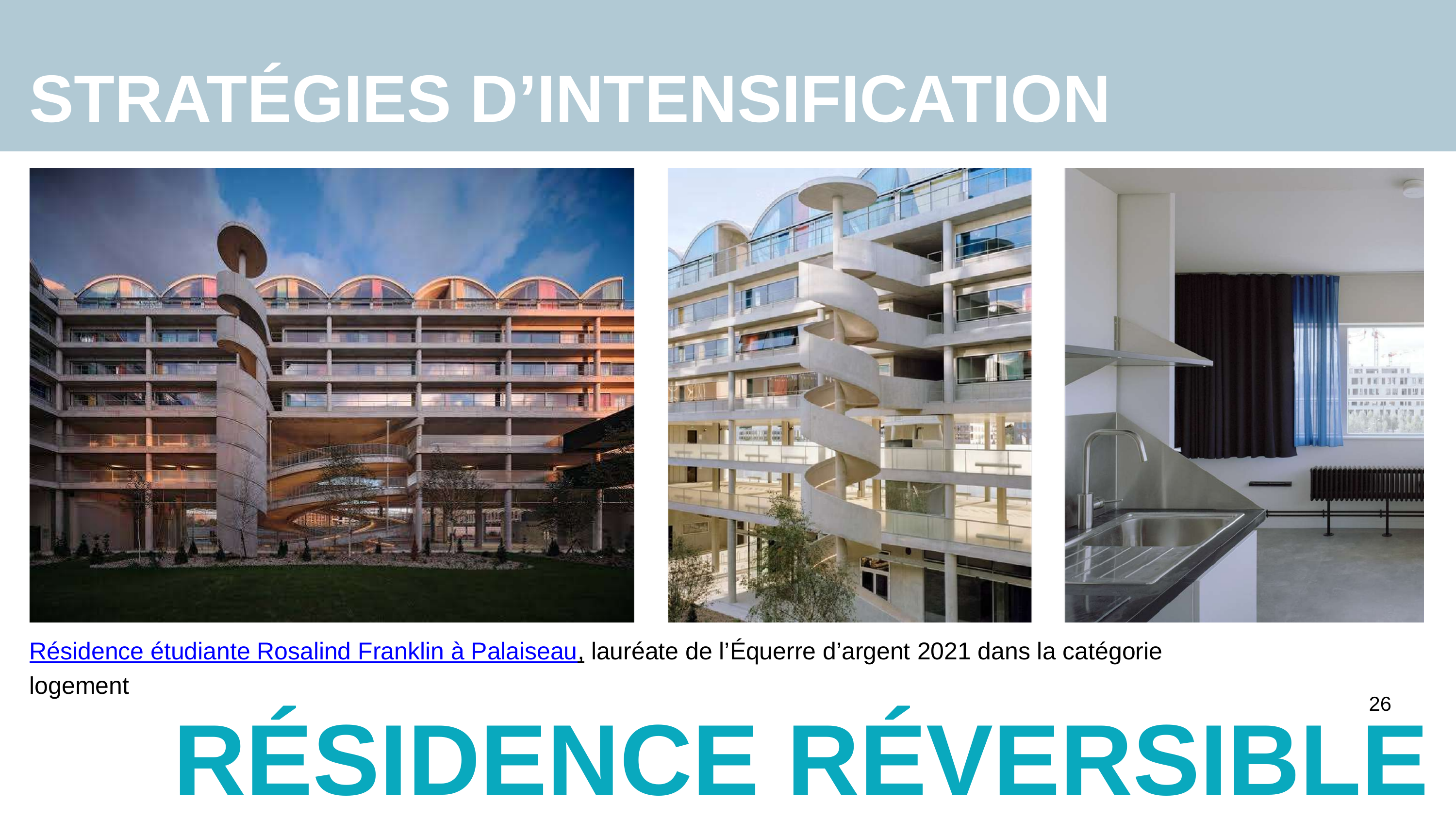

STRATÉGIES D’INTENSIFICATION

Résidence étudiante Rosalind Franklin à Palaiseau, lauréate de l’Équerre d’argent 2021 dans la catégorie logement
RÉSIDENCE RÉVERSIBLE
26